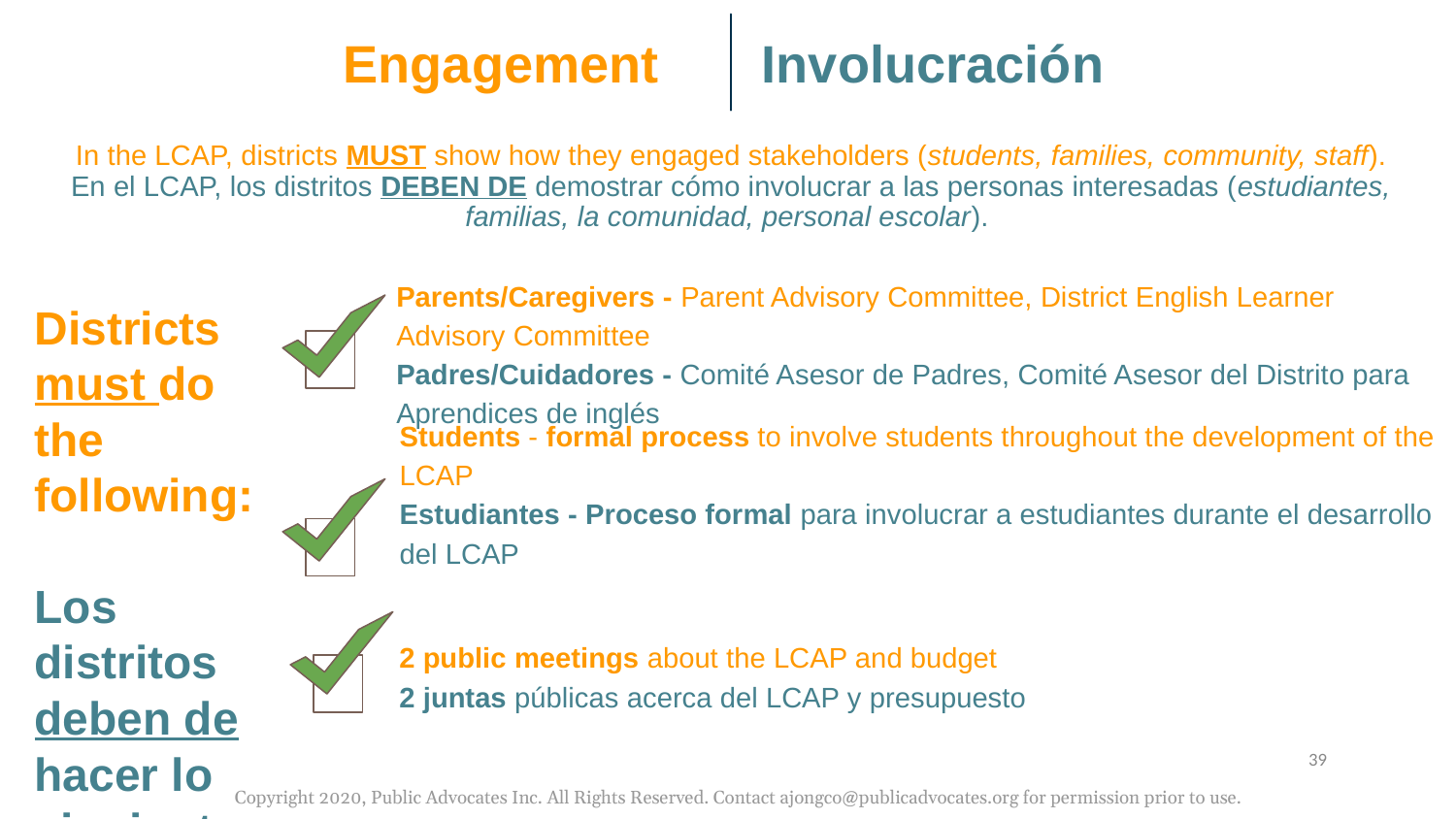

Engagement       Involucración
In the LCAP, districts MUST show how they engaged stakeholders (students, families, community, staff).
En el LCAP, los distritos DEBEN DE demostrar cómo involucrar a las personas interesadas (estudiantes, familias, la comunidad, personal escolar).
Parents/Caregivers - Parent Advisory Committee, District English Learner Advisory Committee
Padres/Cuidadores - Comité Asesor de Padres, Comité Asesor del Distrito para Aprendices de inglés

Districts must do the following:

Los distritos deben de hacer lo siguiente:

Students - formal process to involve students throughout the development of the LCAP
Estudiantes - Proceso formal para involucrar a estudiantes durante el desarrollo del LCAP

2 public meetings about the LCAP and budget
2 juntas públicas acerca del LCAP y presupuesto

39
Copyright 2020, Public Advocates Inc. All Rights Reserved. Contact ajongco@publicadvocates.org for permission prior to use.